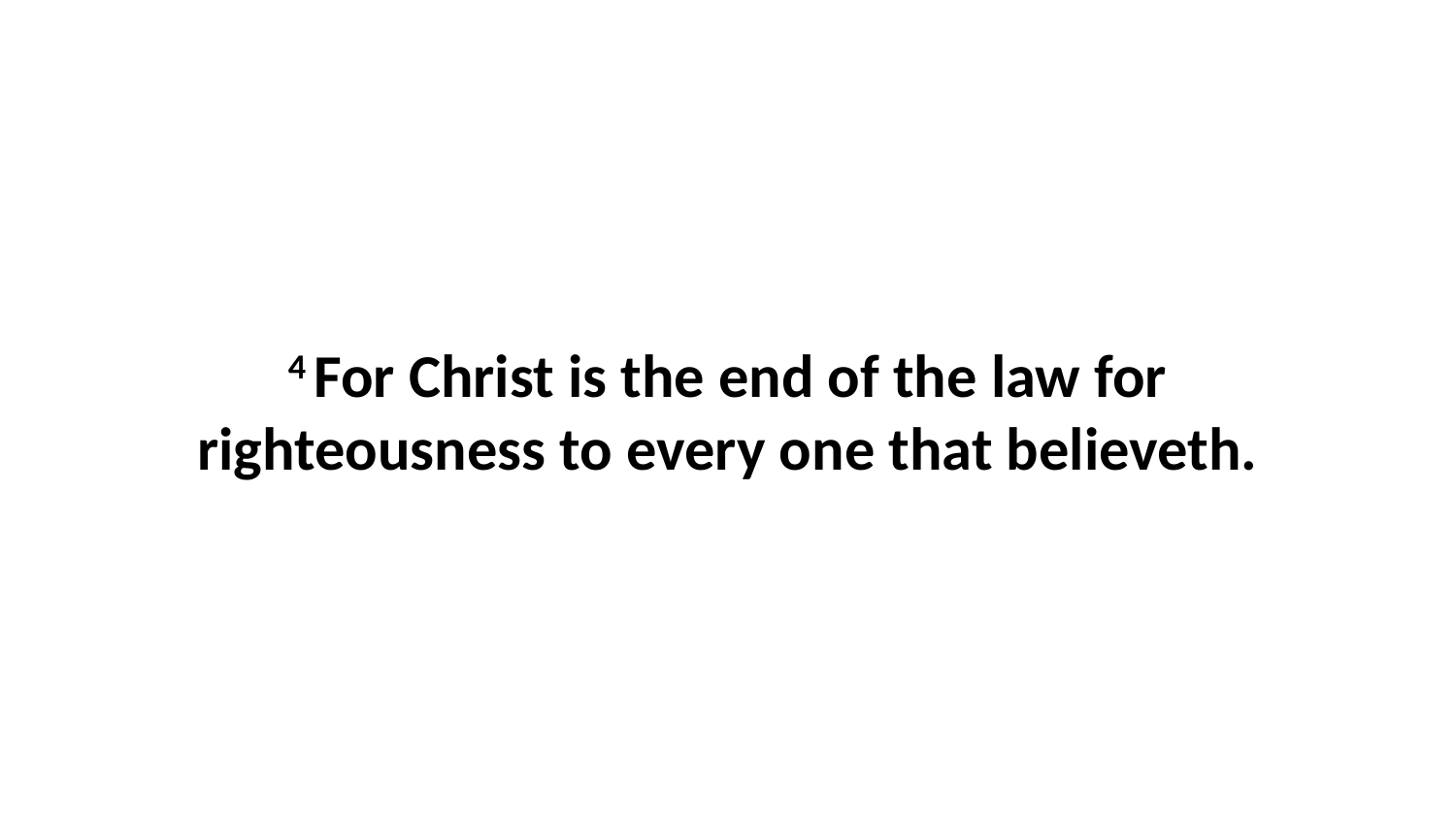

4 For Christ is the end of the law for righteousness to every one that believeth.